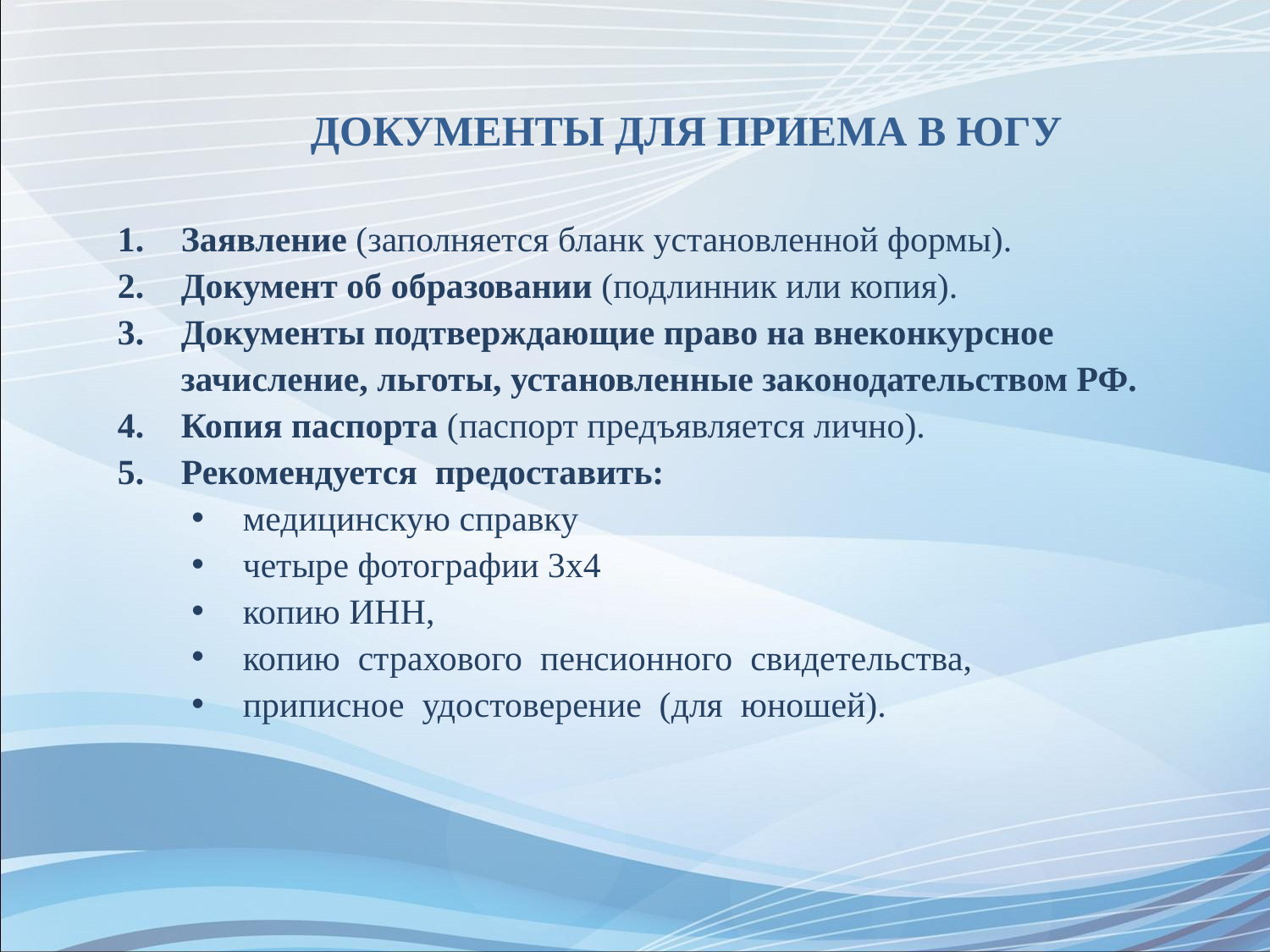

ДОКУМЕНТЫ ДЛЯ ПРИЕМА В ЮГУ
Заявление (заполняется бланк установленной формы).
Документ об образовании (подлинник или копия).
Документы подтверждающие право на внеконкурсное  зачисление, льготы, установленные законодательством РФ.
Копия паспорта (паспорт предъявляется лично).
Рекомендуется  предоставить:
медицинскую справку
четыре фотографии 3х4
копию ИНН,
копию  страхового  пенсионного  свидетельства,
приписное  удостоверение  (для  юношей).